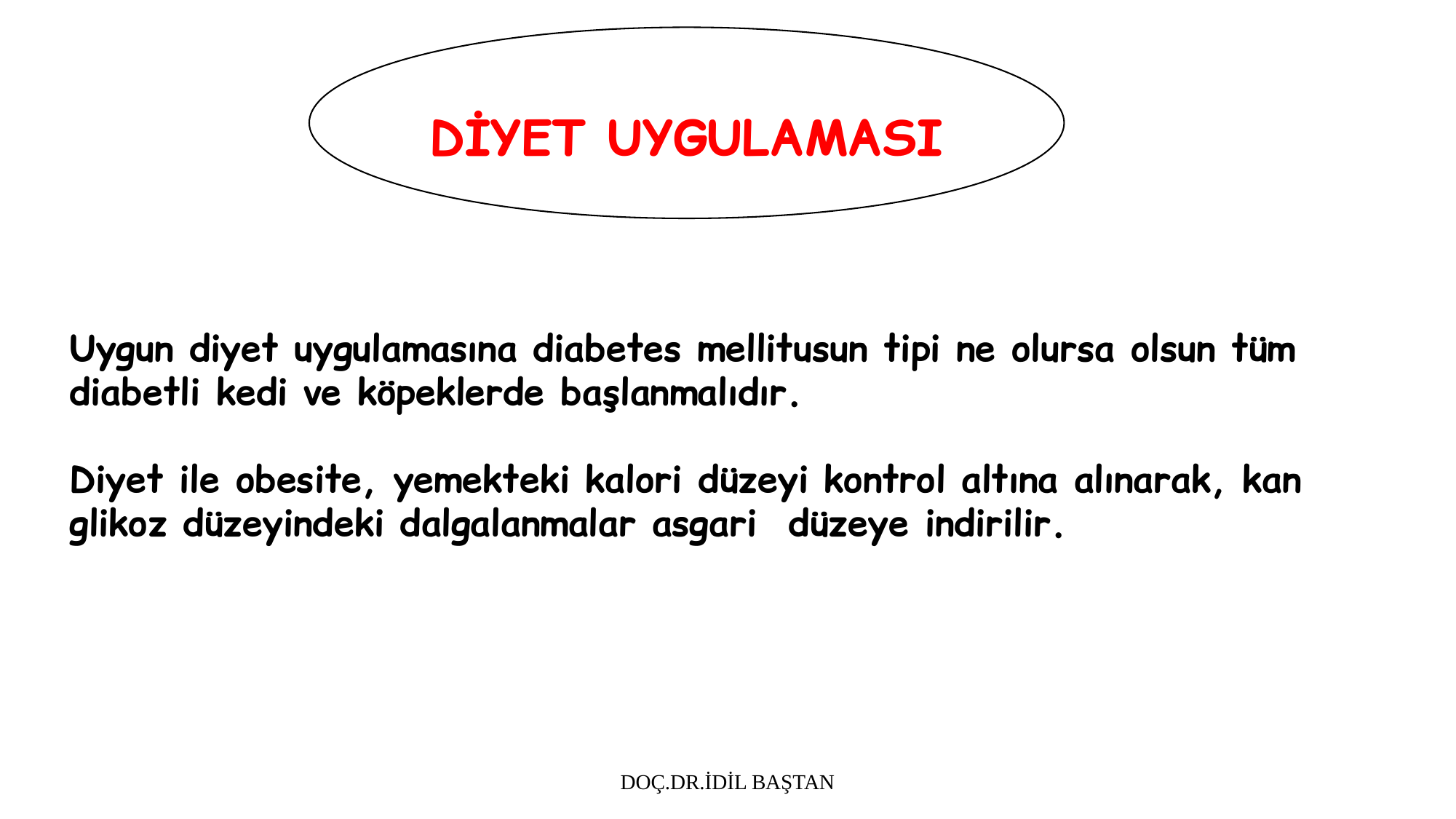

DİYET UYGULAMASI

Uygun diyet uygulamasına diabetes mellitusun tipi ne olursa olsun tüm diabetli kedi ve köpeklerde başlanmalıdır.

Diyet ile obesite, yemekteki kalori düzeyi kontrol altına alınarak, kan
glikoz düzeyindeki dalgalanmalar asgari  düzeye indirilir.
DOÇ.DR.İDİL BAŞTAN